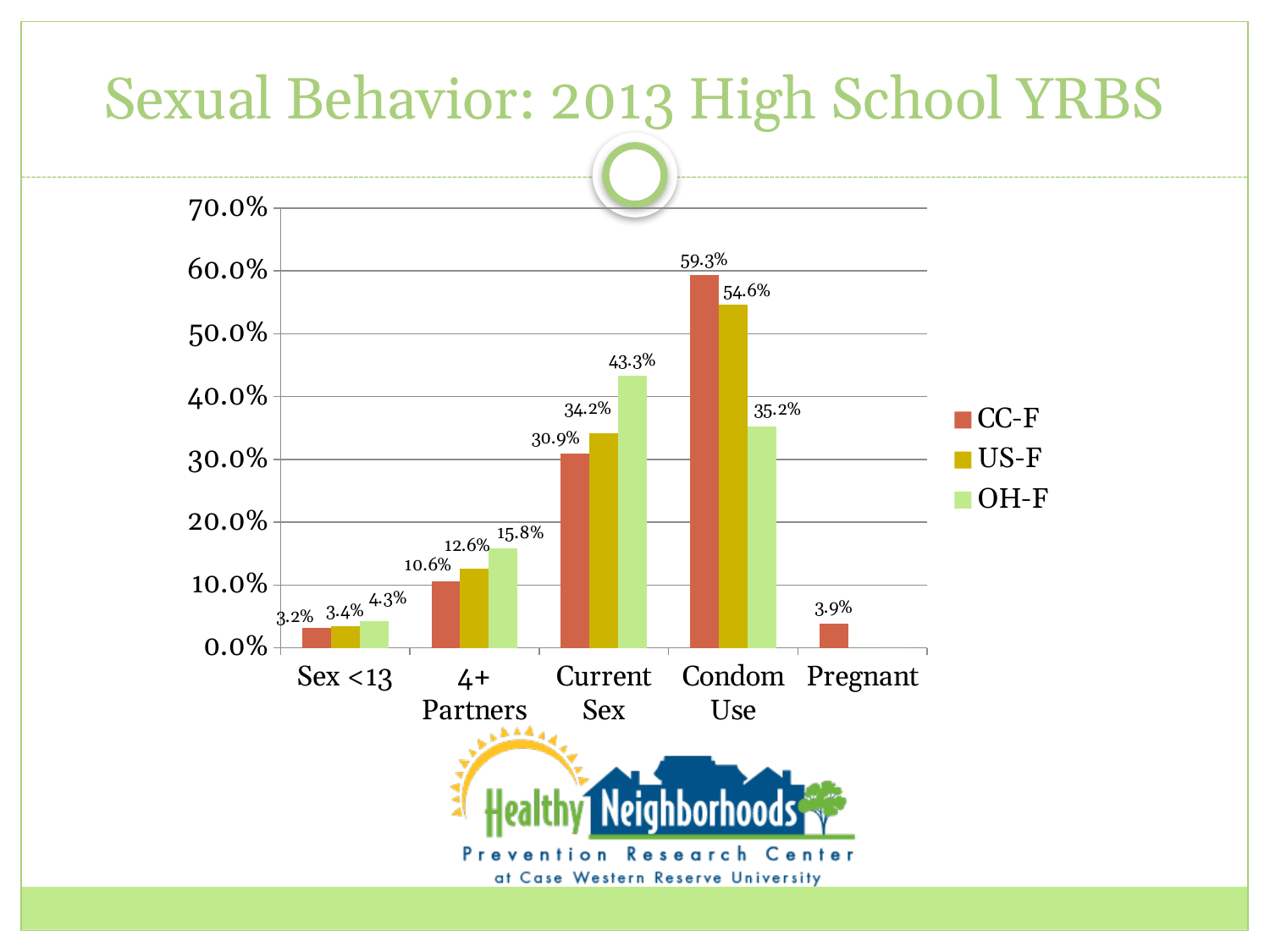

# Sexual Behavior: 2013 High School YRBS

### Chart

| Category | CC-F | US-F | OH-F |
|---|---|---|---|
| Sex <13 | 0.032000000000000015 | 0.034 | 0.043000000000000003 |
| 4+ Partners | 0.10600000000000002 | 0.126 | 0.15800000000000006 |
| Current Sex | 0.3090000000000001 | 0.3420000000000001 | 0.4330000000000001 |
| Condom Use | 0.593 | 0.546 | 0.3520000000000001 |
| Pregnant | 0.039000000000000014 | 0.0 | 0.0 |